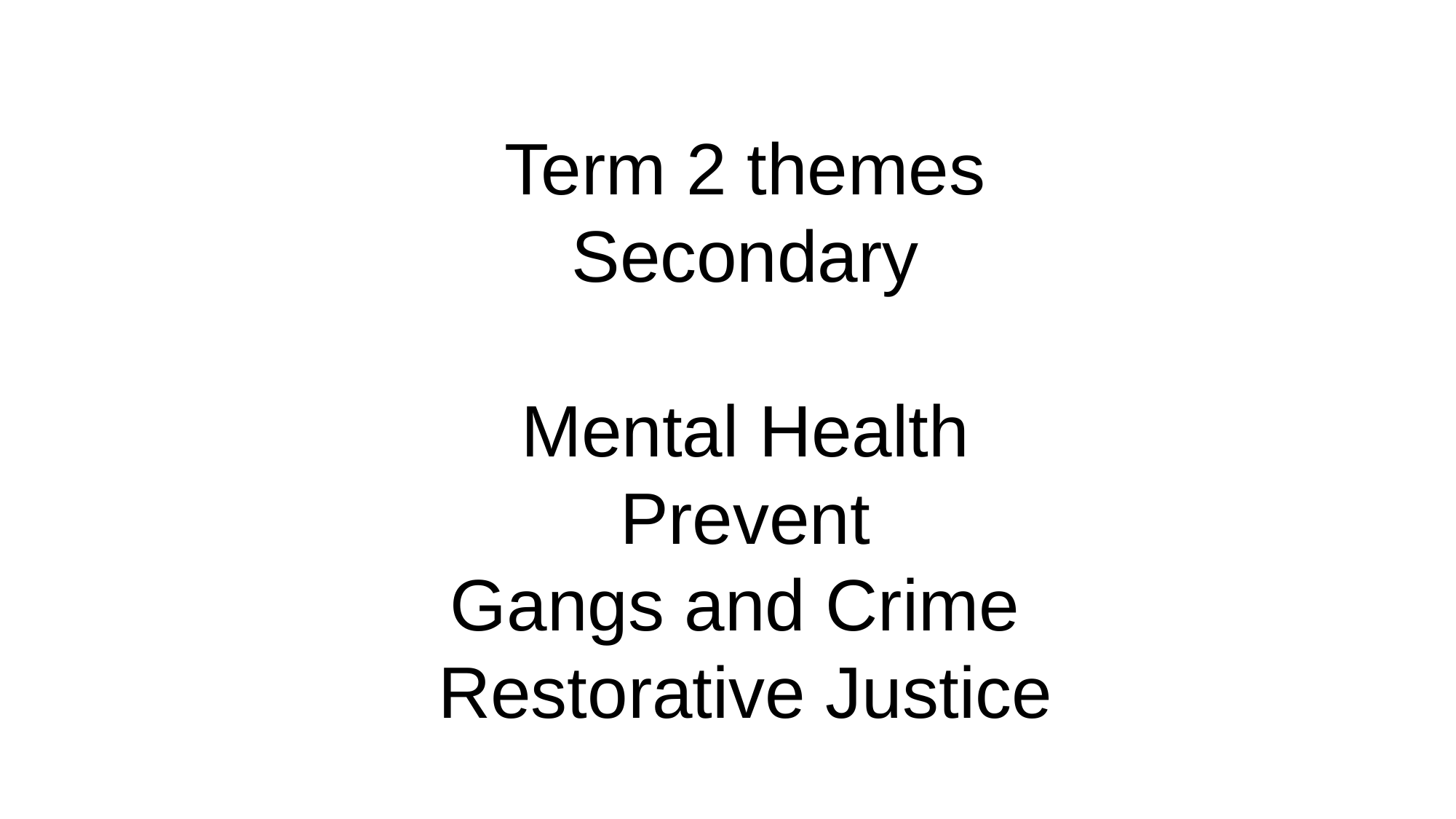

Term 2 themes
Secondary

 Mental Health
Prevent
Gangs and Crime
Restorative Justice